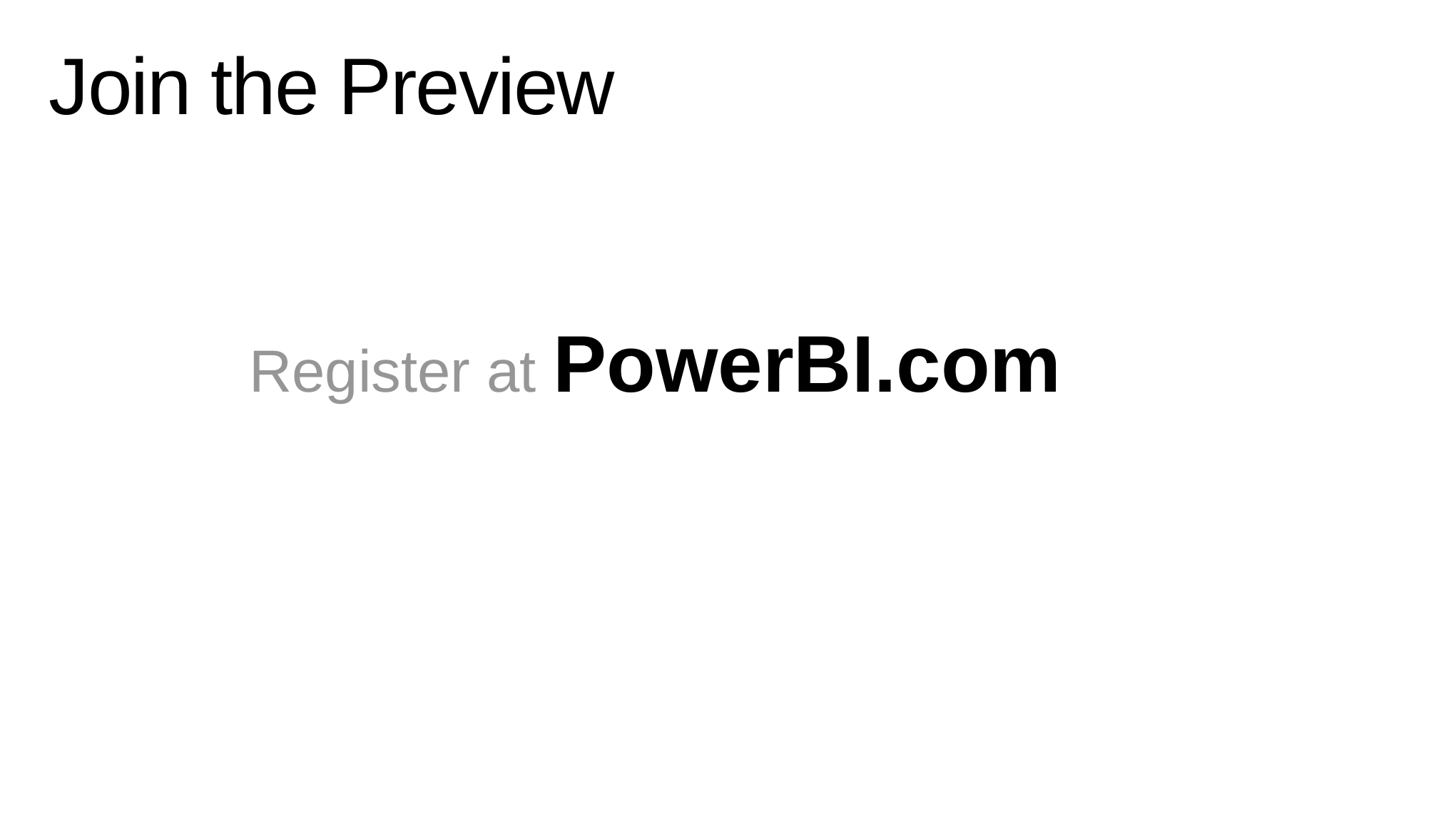

# Join the Preview
Register at PowerBI.com